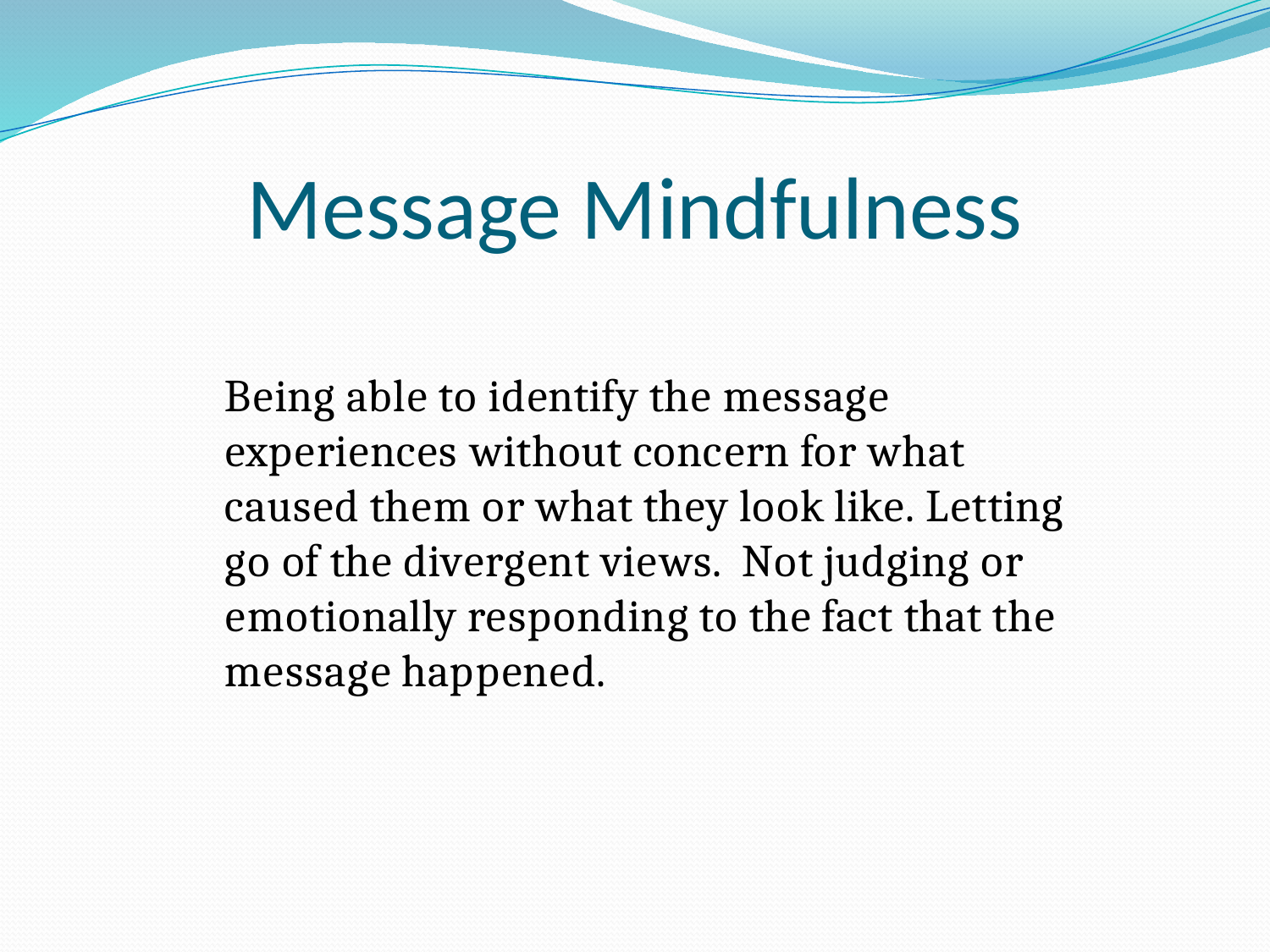

# Message Mindfulness
Being able to identify the message experiences without concern for what caused them or what they look like. Letting go of the divergent views.  Not judging or emotionally responding to the fact that the message happened.